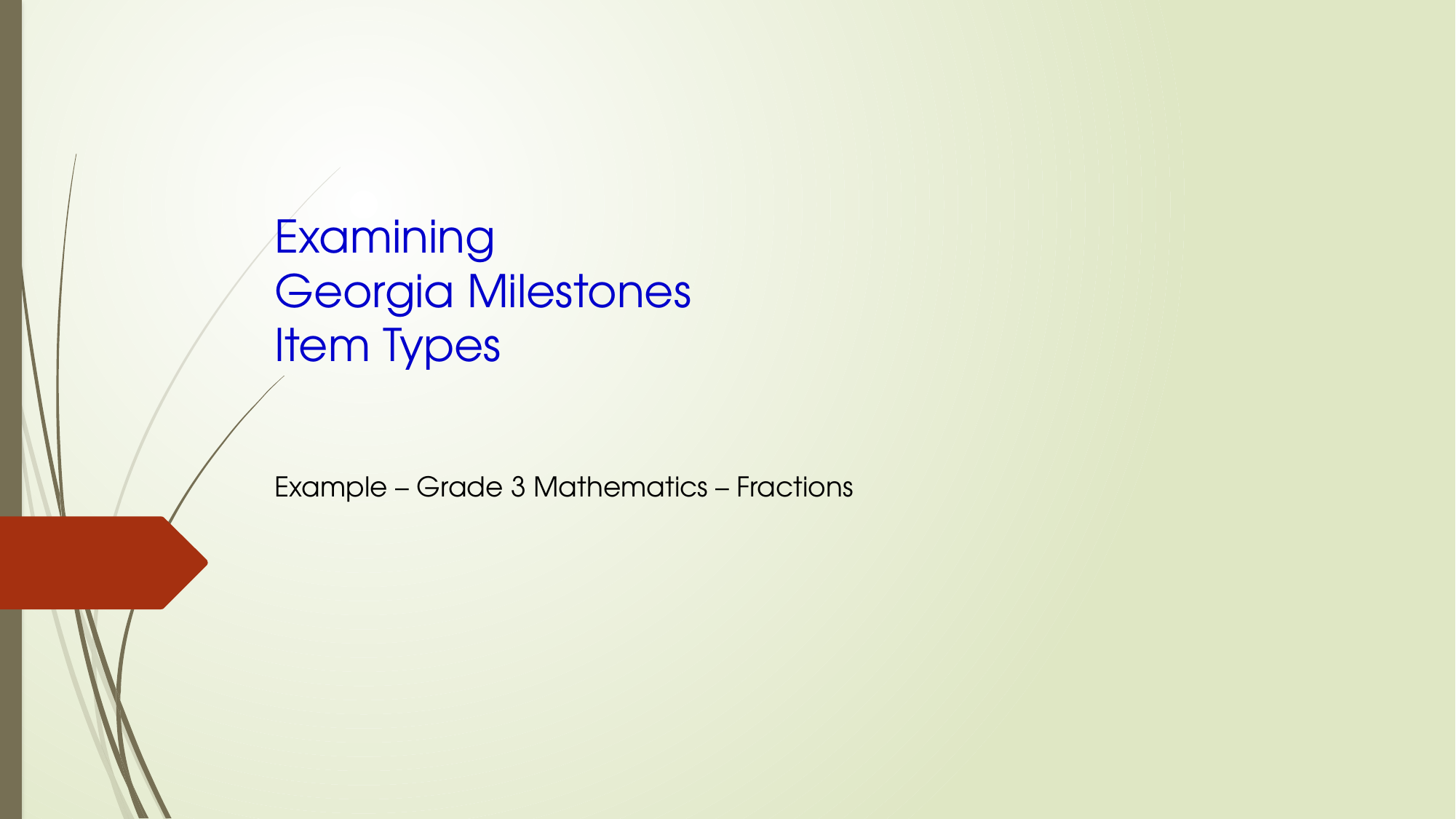

# Examining Georgia Milestones Item Types
Example – Grade 3 Mathematics – Fractions